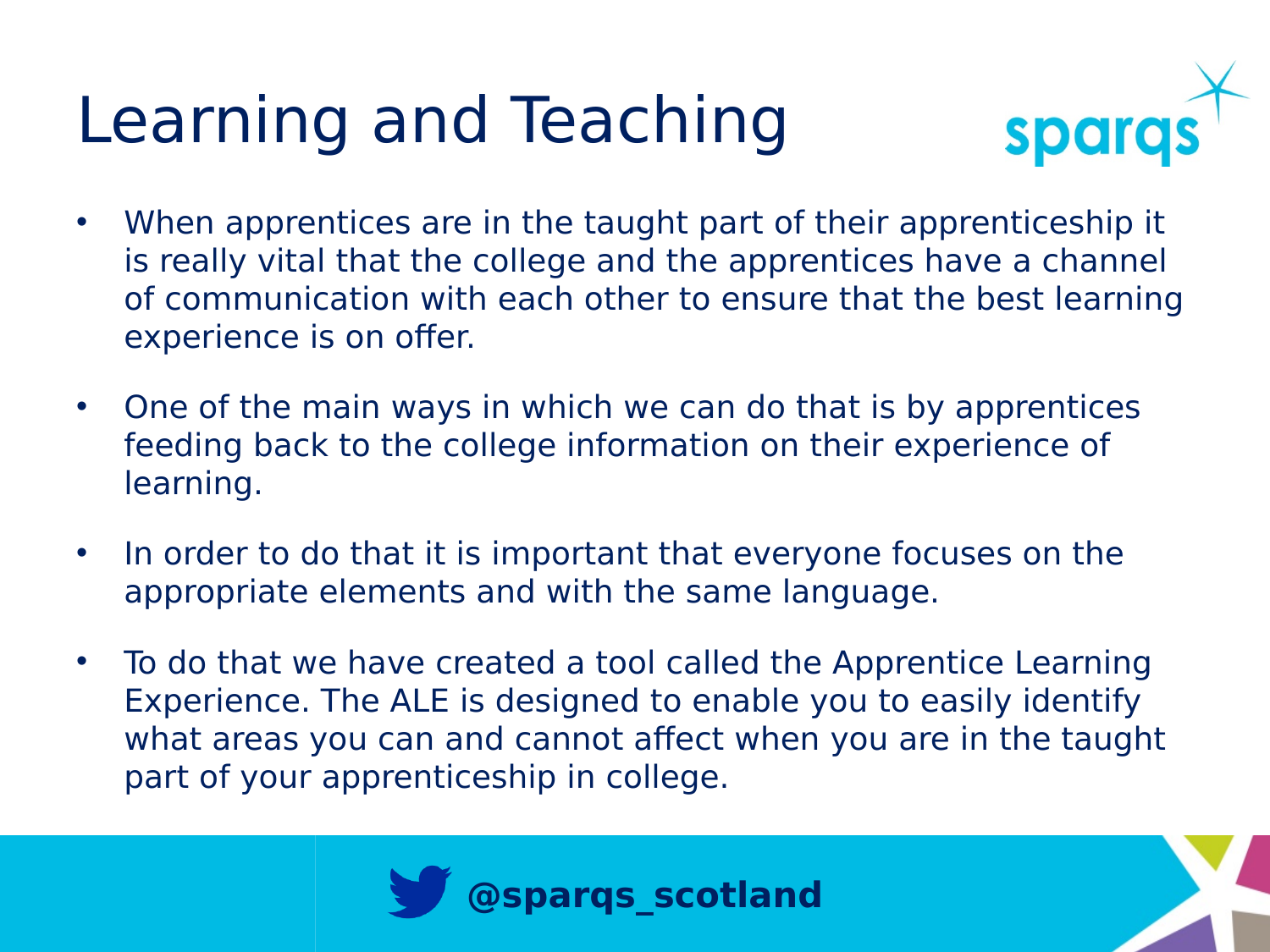

# Learning and Teaching
When apprentices are in the taught part of their apprenticeship it is really vital that the college and the apprentices have a channel of communication with each other to ensure that the best learning experience is on offer.

One of the main ways in which we can do that is by apprentices feeding back to the college information on their experience of learning.

In order to do that it is important that everyone focuses on the appropriate elements and with the same language.

To do that we have created a tool called the Apprentice Learning Experience. The ALE is designed to enable you to easily identify what areas you can and cannot affect when you are in the taught part of your apprenticeship in college.